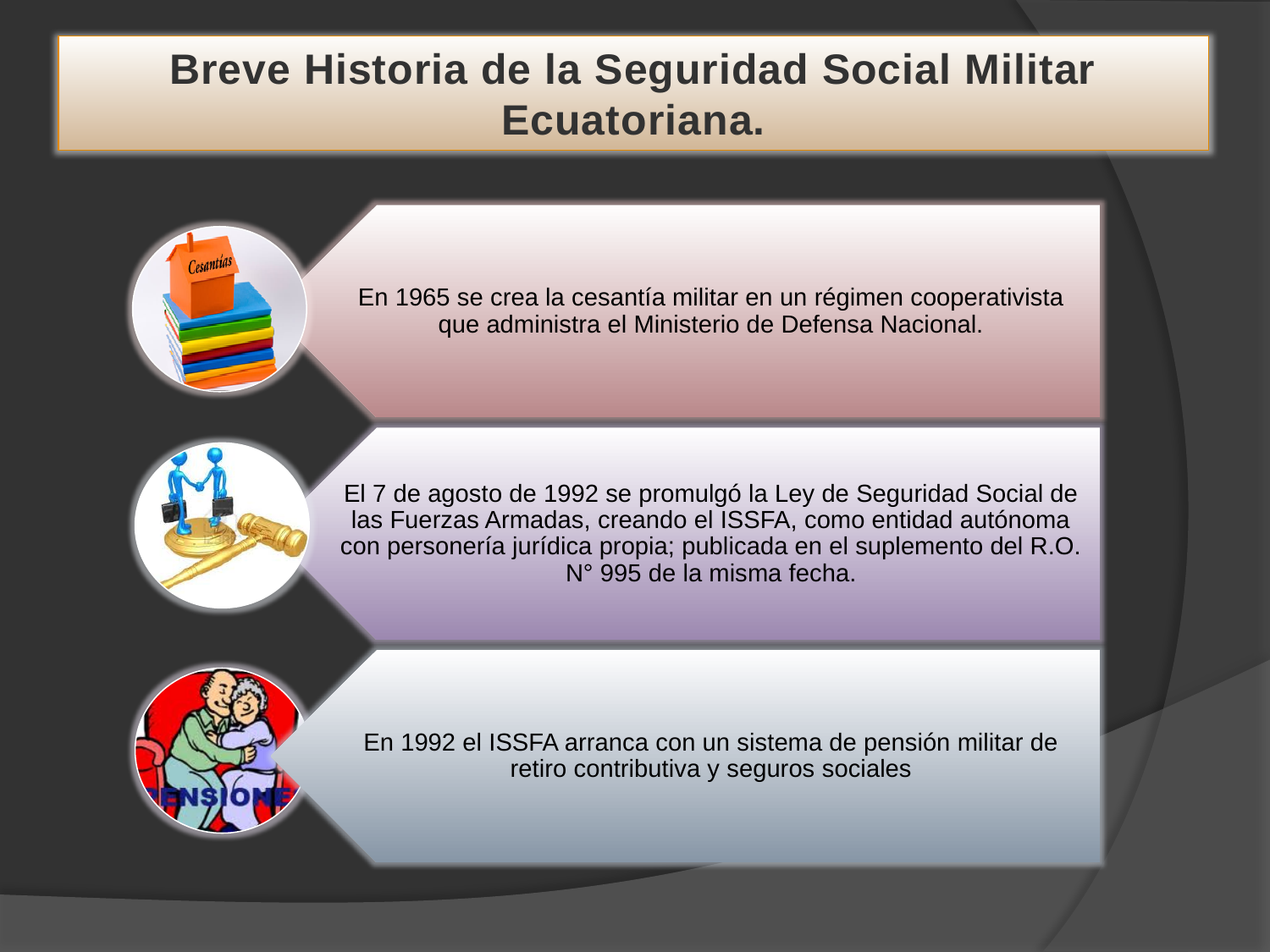

Breve Historia de la Seguridad Social Militar Ecuatoriana.
En 1965 se crea la cesantía militar en un régimen cooperativista que administra el Ministerio de Defensa Nacional.
El 7 de agosto de 1992 se promulgó la Ley de Seguridad Social de las Fuerzas Armadas, creando el ISSFA, como entidad autónoma con personería jurídica propia; publicada en el suplemento del R.O. N° 995 de la misma fecha.
En 1992 el ISSFA arranca con un sistema de pensión militar de retiro contributiva y seguros sociales